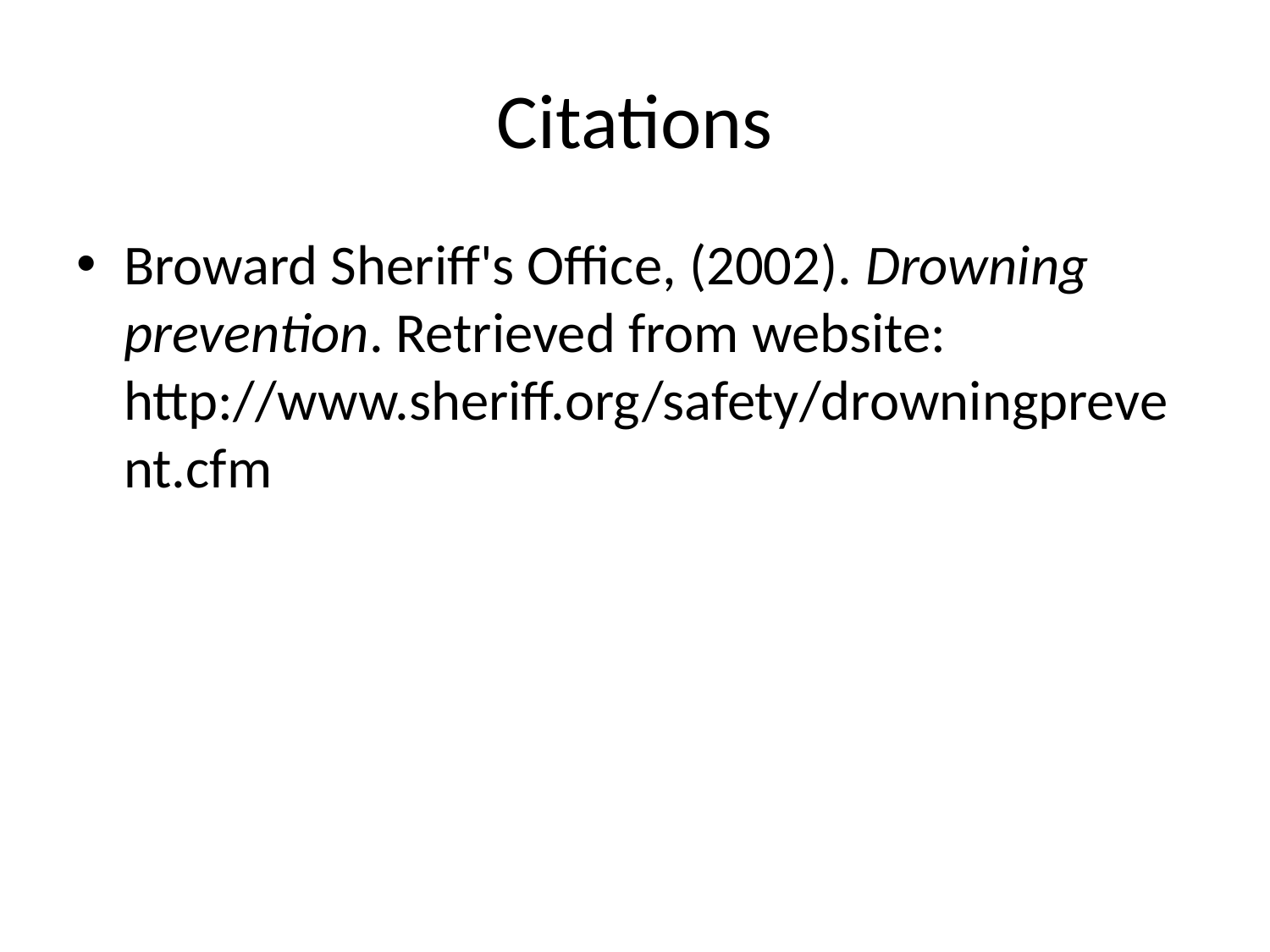

# Citations
Broward Sheriff's Office, (2002). Drowning prevention. Retrieved from website: http://www.sheriff.org/safety/drowningprevent.cfm